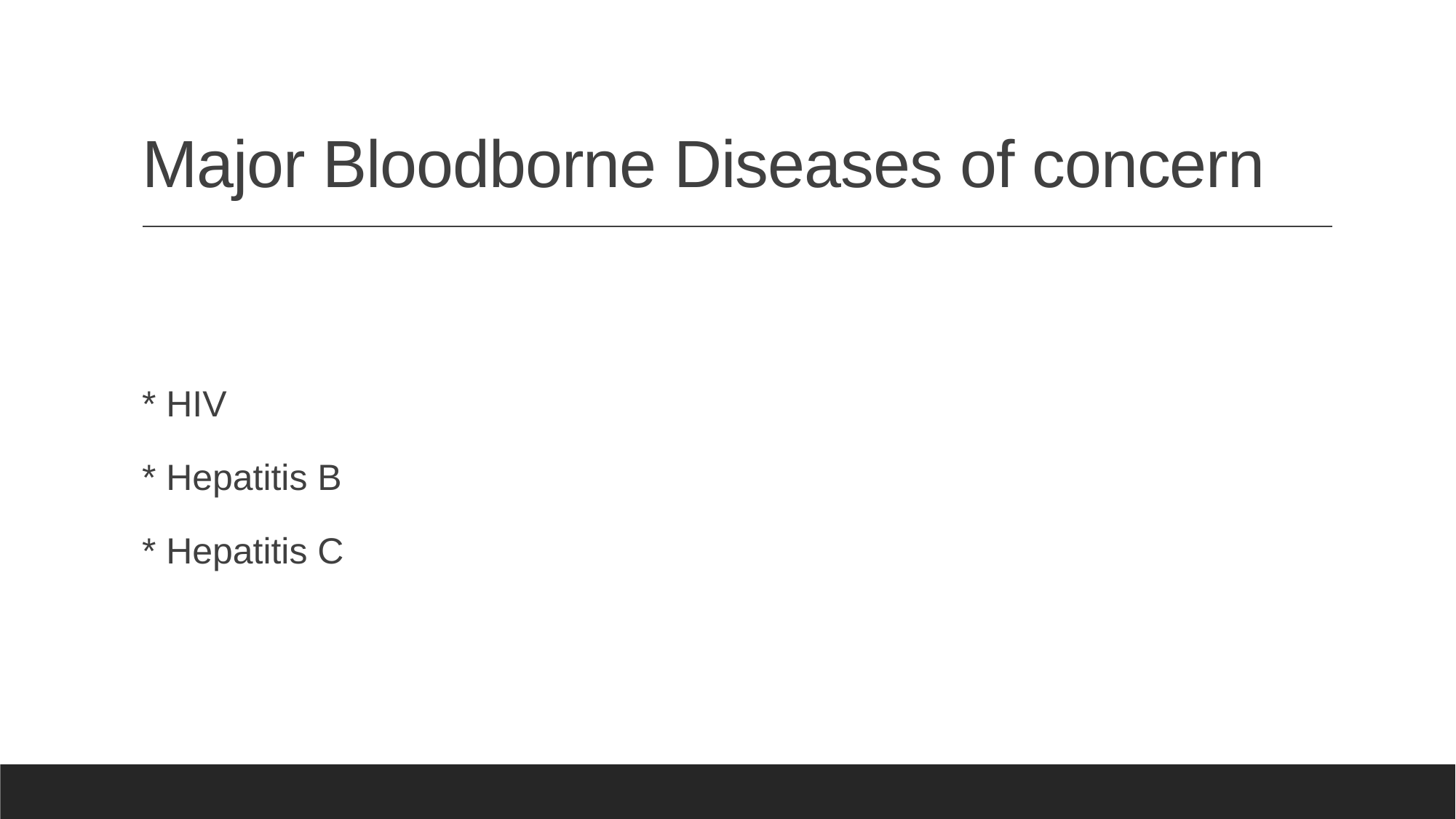

# Major Bloodborne Diseases of concern

* HIV
* Hepatitis B
* Hepatitis C